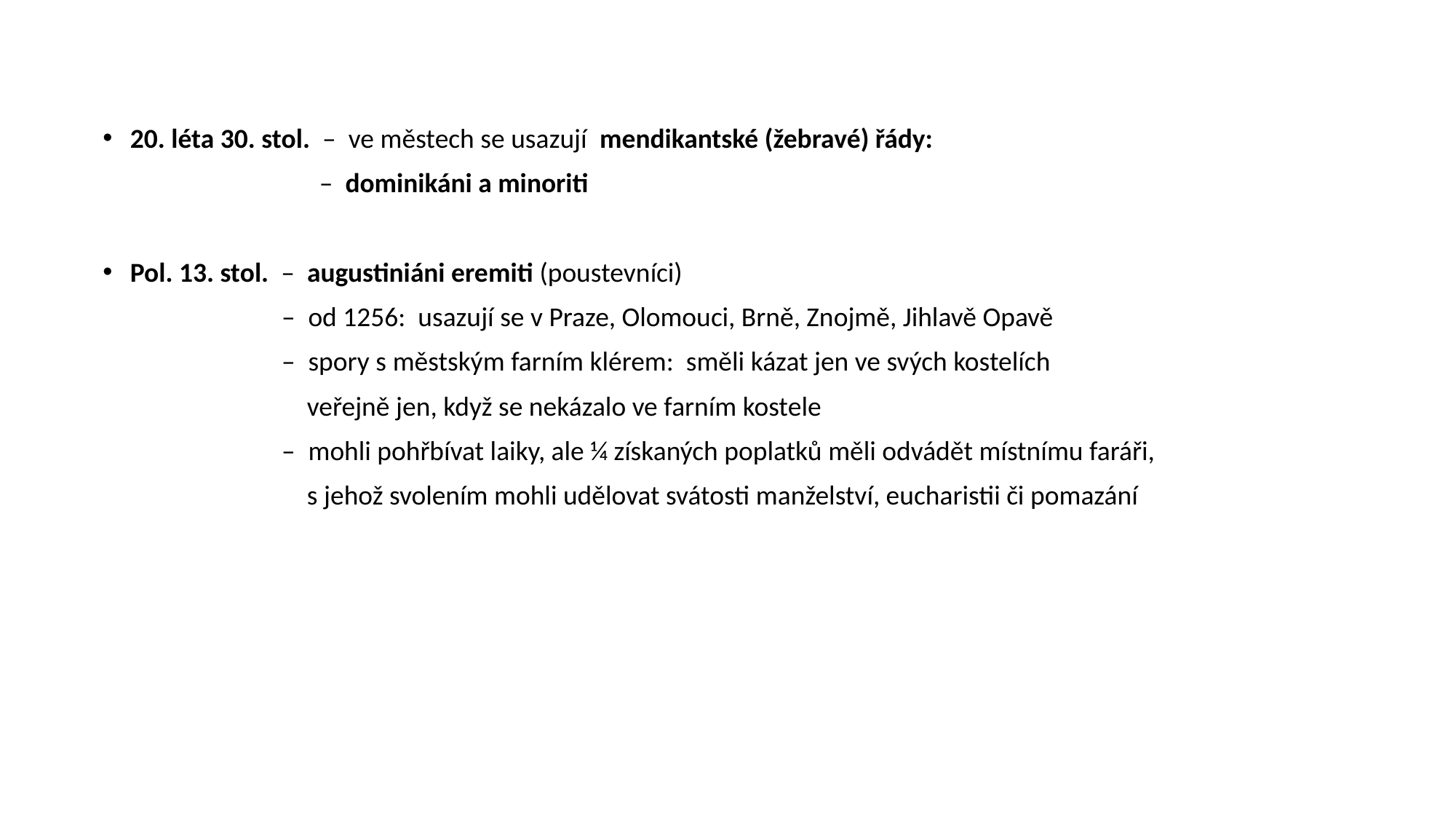

20. léta 30. stol.  –  ve městech se usazují  mendikantské (žebravé) řády:
                                   –  dominikáni a minoriti

Pol. 13. stol.  –  augustiniáni eremiti (poustevníci)
                             –  od 1256:  usazují se v Praze, Olomouci, Brně, Znojmě, Jihlavě Opavě
                             –  spory s městským farním klérem:  směli kázat jen ve svých kostelích
                                 veřejně jen, když se nekázalo ve farním kostele
                             –  mohli pohřbívat laiky, ale ¼ získaných poplatků měli odvádět místnímu faráři,
                                 s jehož svolením mohli udělovat svátosti manželství, eucharistii či pomazání